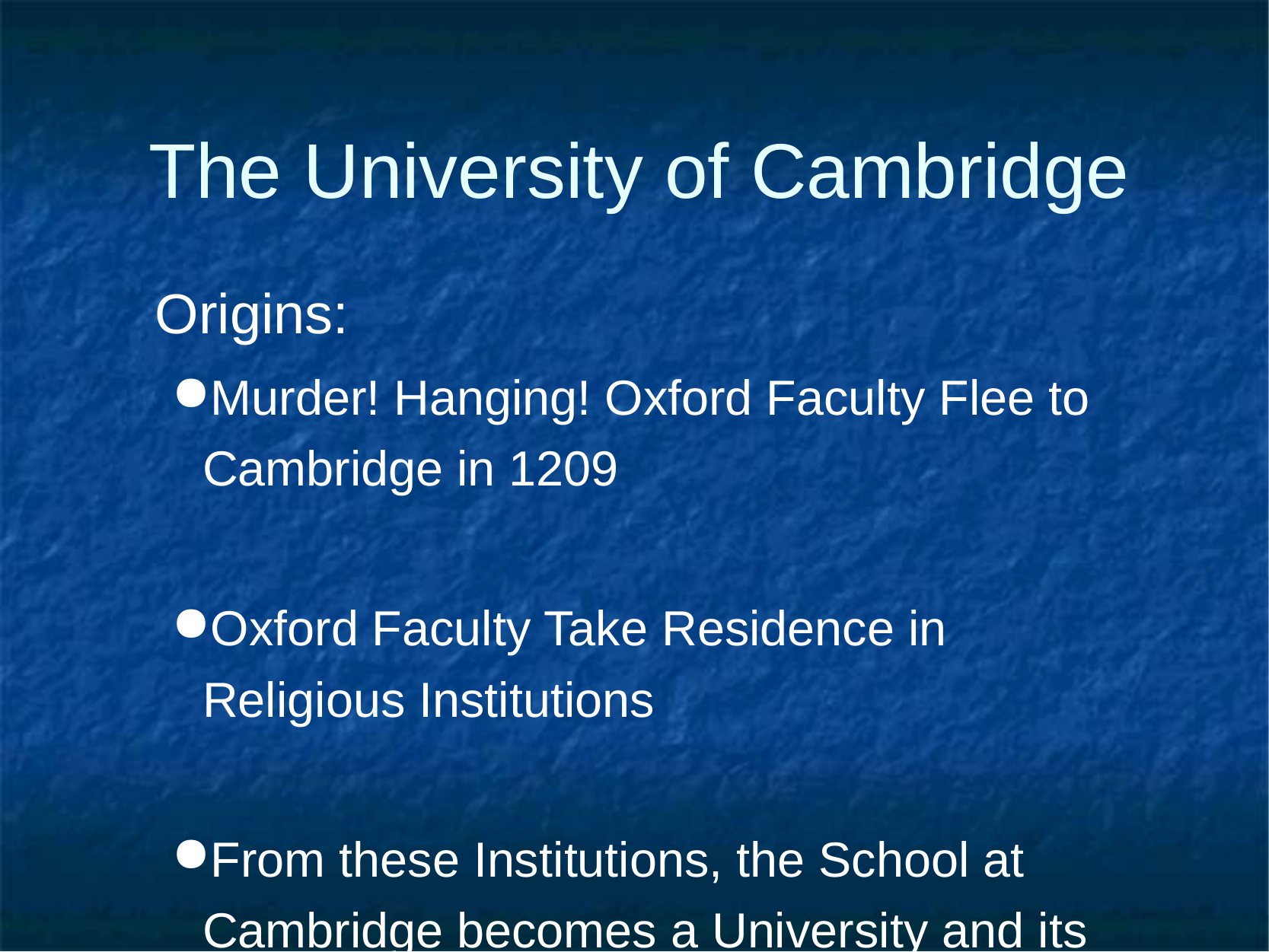

# The University of Cambridge
Origins:
Murder! Hanging! Oxford Faculty Flee to Cambridge in 1209

Oxford Faculty Take Residence in Religious Institutions

From these Institutions, the School at Cambridge becomes a University and its Colleges are born.